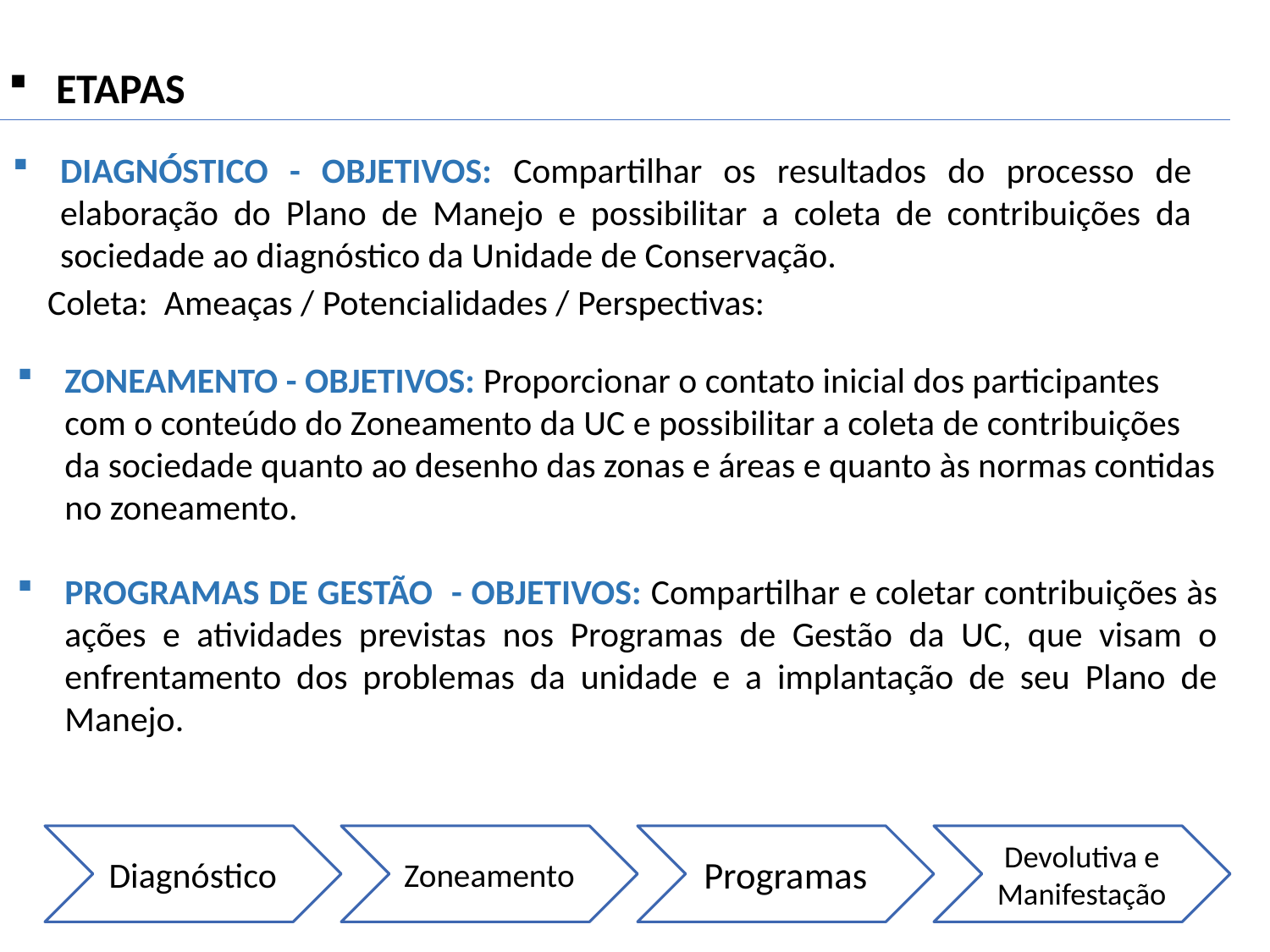

ETAPAS
DIAGNÓSTICO - OBJETIVOS: Compartilhar os resultados do processo de elaboração do Plano de Manejo e possibilitar a coleta de contribuições da sociedade ao diagnóstico da Unidade de Conservação.

Coleta:  Ameaças / Potencialidades / Perspectivas:
ZONEAMENTO - OBJETIVOS: Proporcionar o contato inicial dos participantes com o conteúdo do Zoneamento da UC e possibilitar a coleta de contribuições da sociedade quanto ao desenho das zonas e áreas e quanto às normas contidas no zoneamento.

PROGRAMAS DE GESTÃO  - OBJETIVOS: Compartilhar e coletar contribuições às ações e atividades previstas nos Programas de Gestão da UC, que visam o enfrentamento dos problemas da unidade e a implantação de seu Plano de Manejo.
Programas
Devolutiva e Manifestação
Diagnóstico
Zoneamento